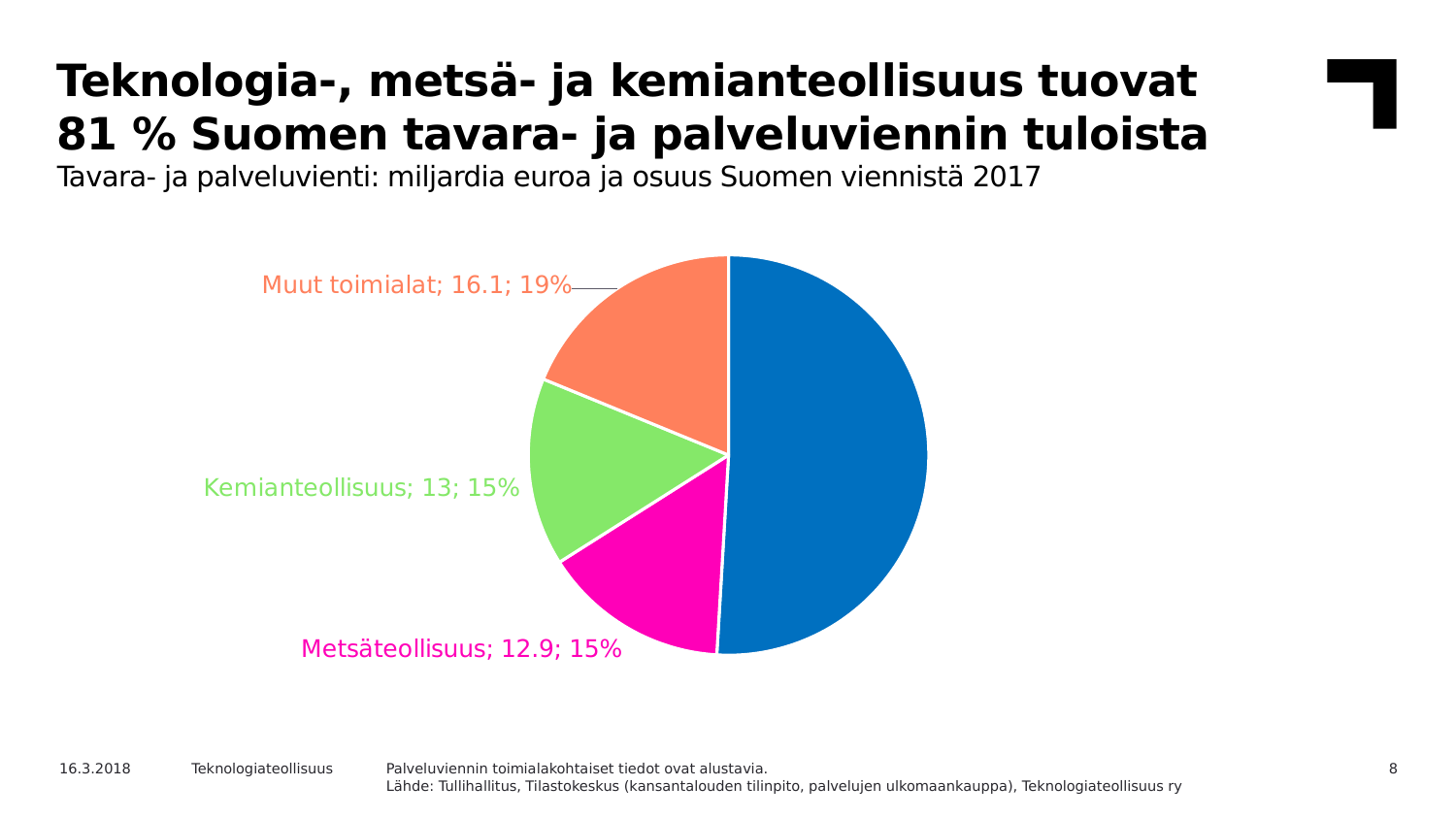

Teknologia-, metsä- ja kemianteollisuus tuovat    81 % Suomen tavara- ja palveluviennin tuloista
Tavara- ja palveluvienti: miljardia euroa ja osuus Suomen viennistä 2017

### Chart

| Category | 2016 |
|---|---|
| Teknologiateollisuus | 43.6 |
| Metsäteollisuus | 12.9 |
| Kemianteollisuus | 13.0 |
| Muut toimialat | 16.1 |
Palveluviennin toimialakohtaiset tiedot ovat alustavia.
Lähde: Tullihallitus, Tilastokeskus (kansantalouden tilinpito, palvelujen ulkomaankauppa), Teknologiateollisuus ry

16.3.2018
Teknologiateollisuus
8